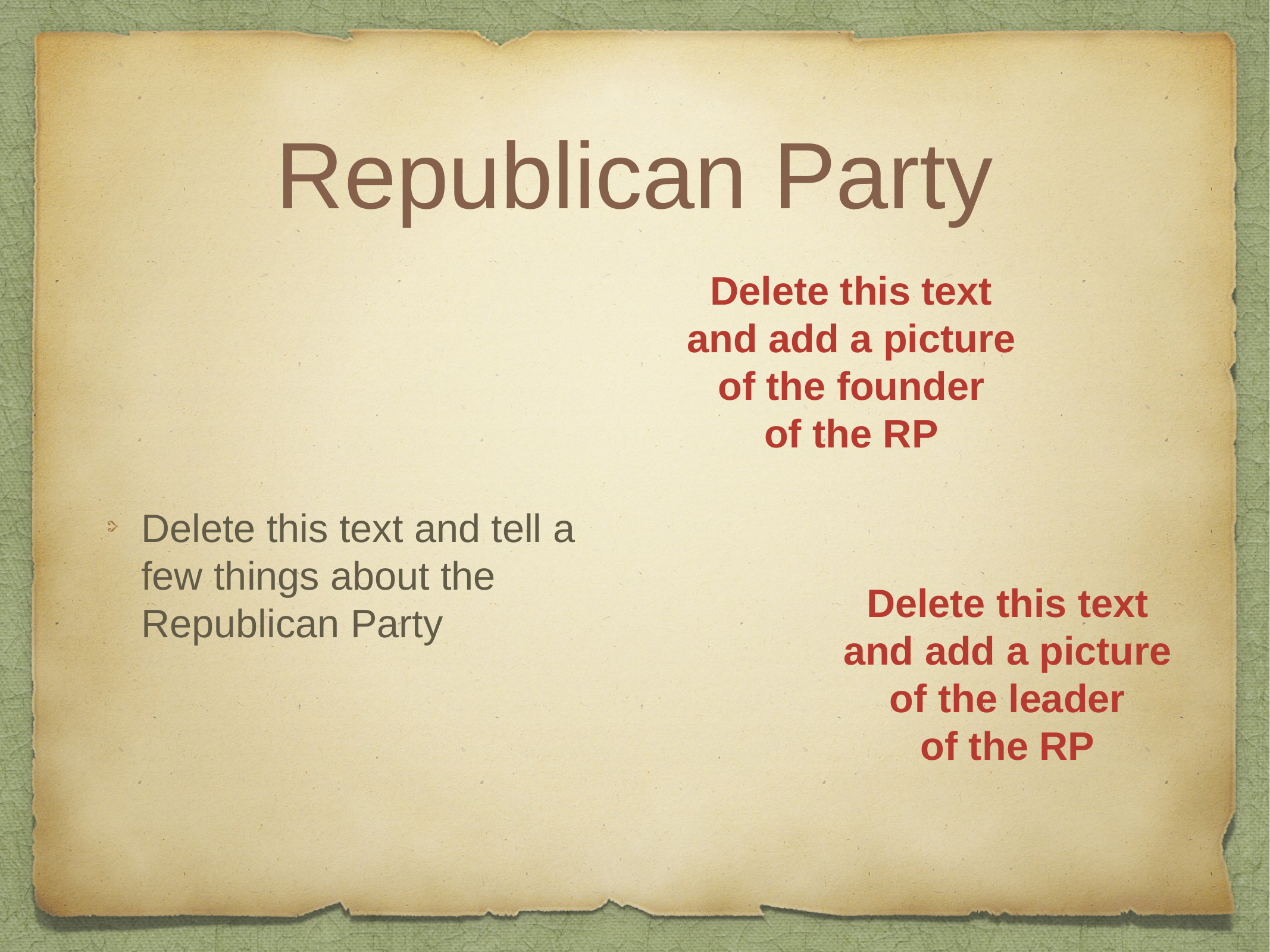

# Republican Party
Delete this text
and add a picture
of the founder
of the RP
Delete this text and tell a few things about the Republican Party
Delete this text
and add a picture
of the leader
of the RP